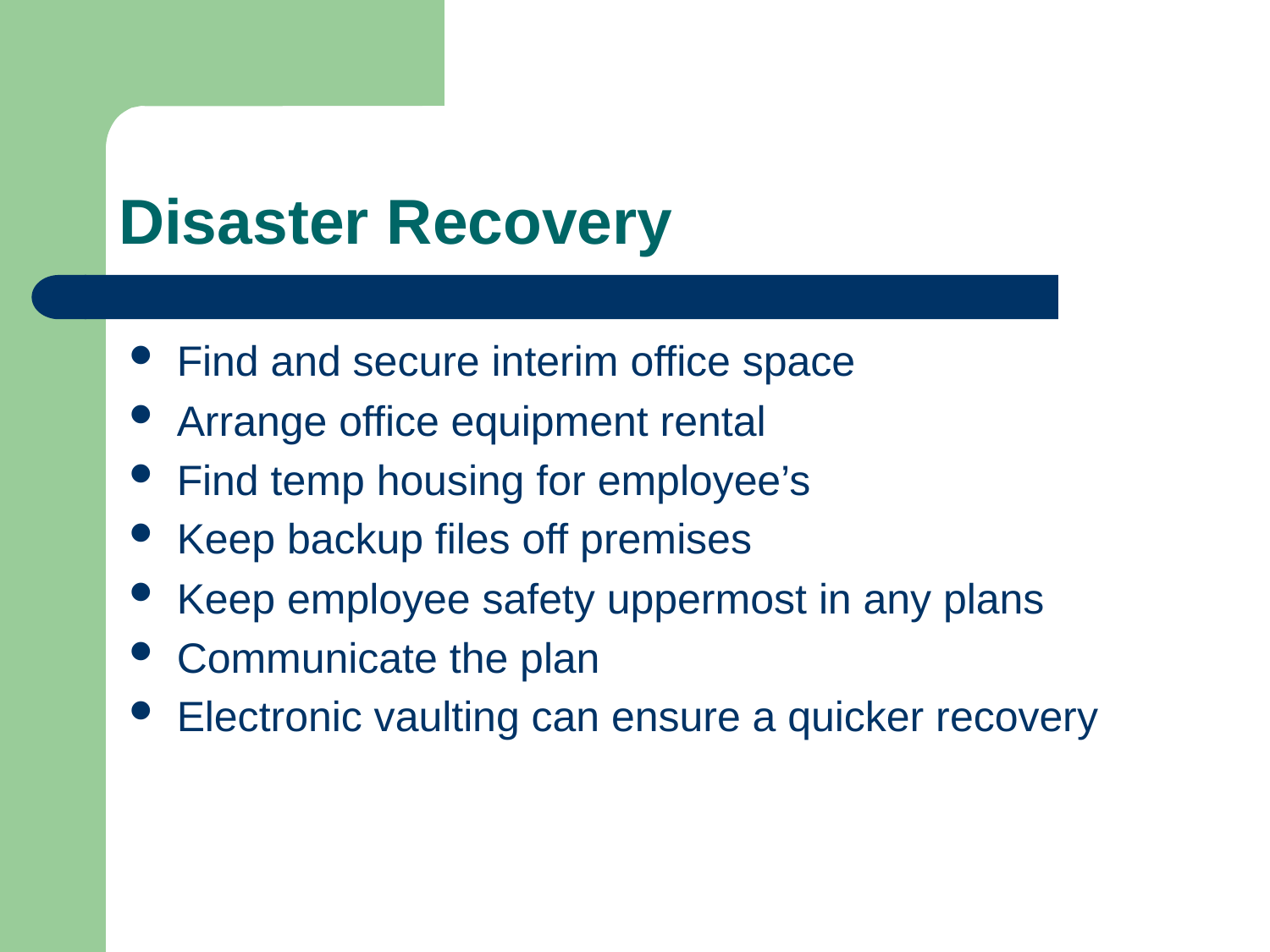

# Disaster Recovery
Find and secure interim office space
Arrange office equipment rental
Find temp housing for employee’s
Keep backup files off premises
Keep employee safety uppermost in any plans
Communicate the plan
Electronic vaulting can ensure a quicker recovery